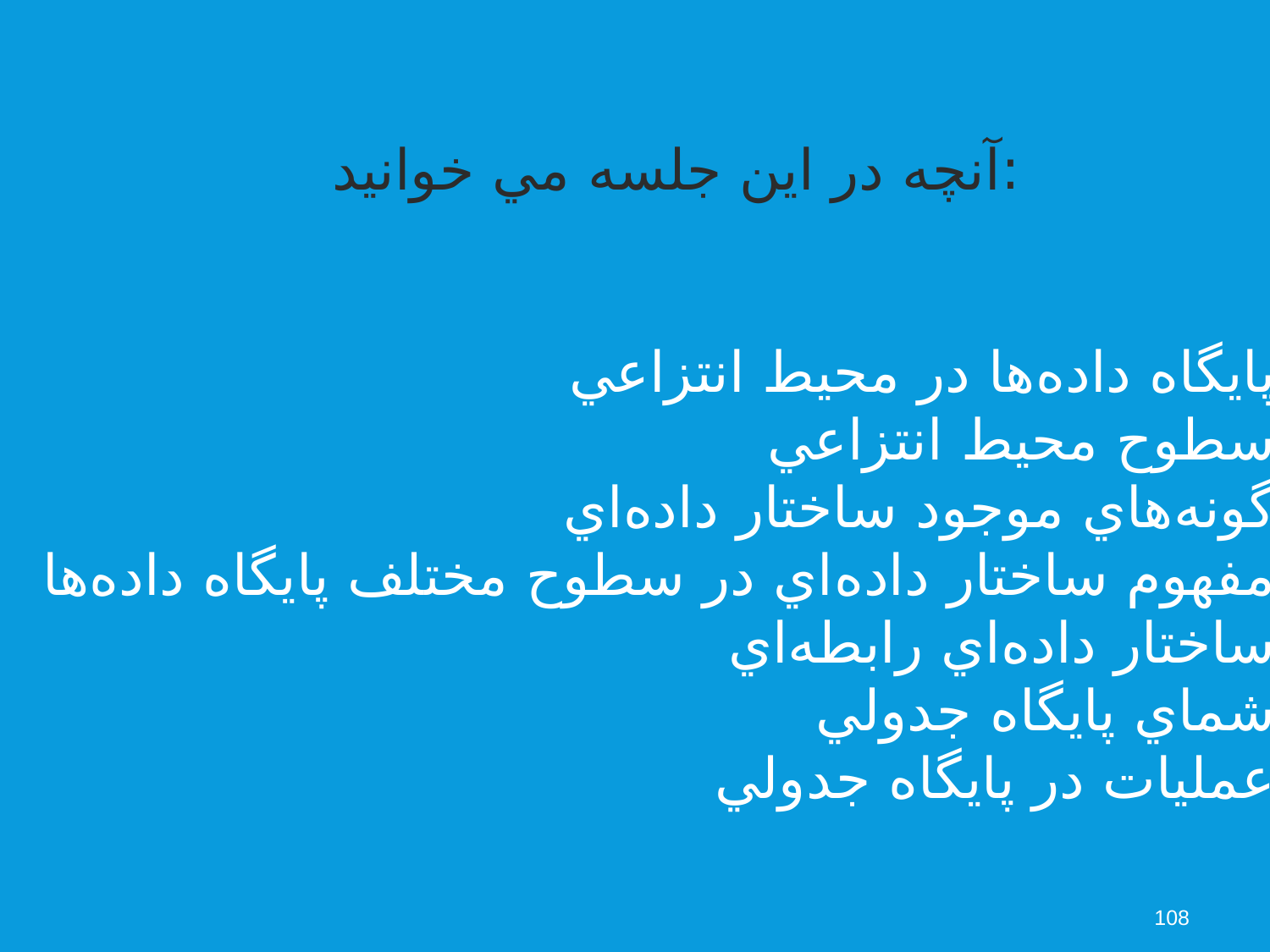

آنچه در اين جلسه مي خوانيد:
1- پايگاه داده‌ها در محيط انتزاعي
2- سطوح محيط انتزاعي
3- گونه‌هاي موجود ساختار داده‌اي
4- مفهوم ساختار داده‌اي در سطوح مختلف پايگاه داده‌ها
5- ساختار داده‌اي رابطه‌اي
6- شماي پايگاه جدولي
7- عمليات در پايگاه جدولي
108